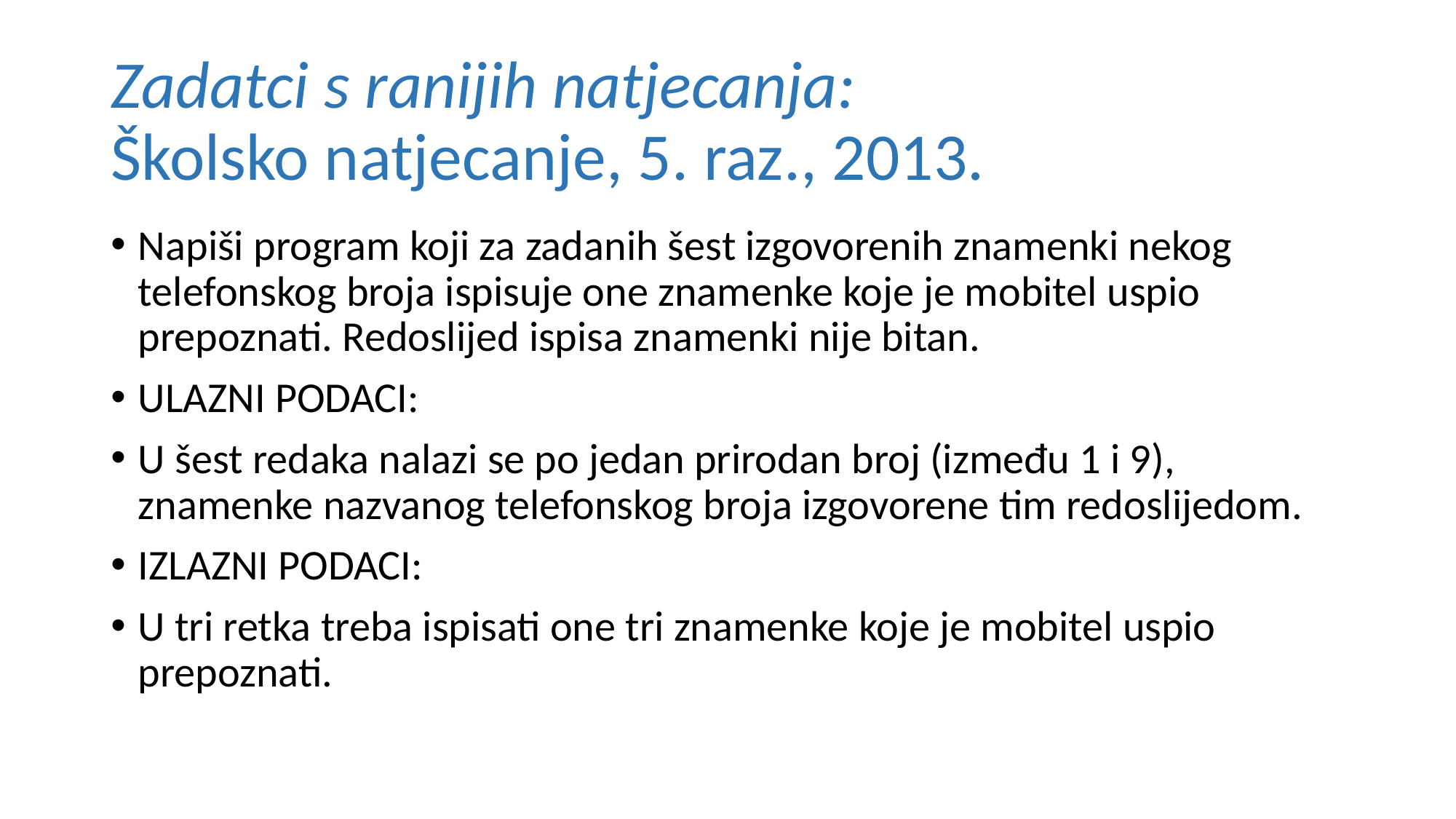

# Zadatci s ranijih natjecanja: Školsko natjecanje, 5. raz., 2013.
Napiši program koji za zadanih šest izgovorenih znamenki nekog telefonskog broja ispisuje one znamenke koje je mobitel uspio prepoznati. Redoslijed ispisa znamenki nije bitan.
ULAZNI PODACI:
U šest redaka nalazi se po jedan prirodan broj (između 1 i 9), znamenke nazvanog telefonskog broja izgovorene tim redoslijedom.
IZLAZNI PODACI:
U tri retka treba ispisati one tri znamenke koje je mobitel uspio prepoznati.